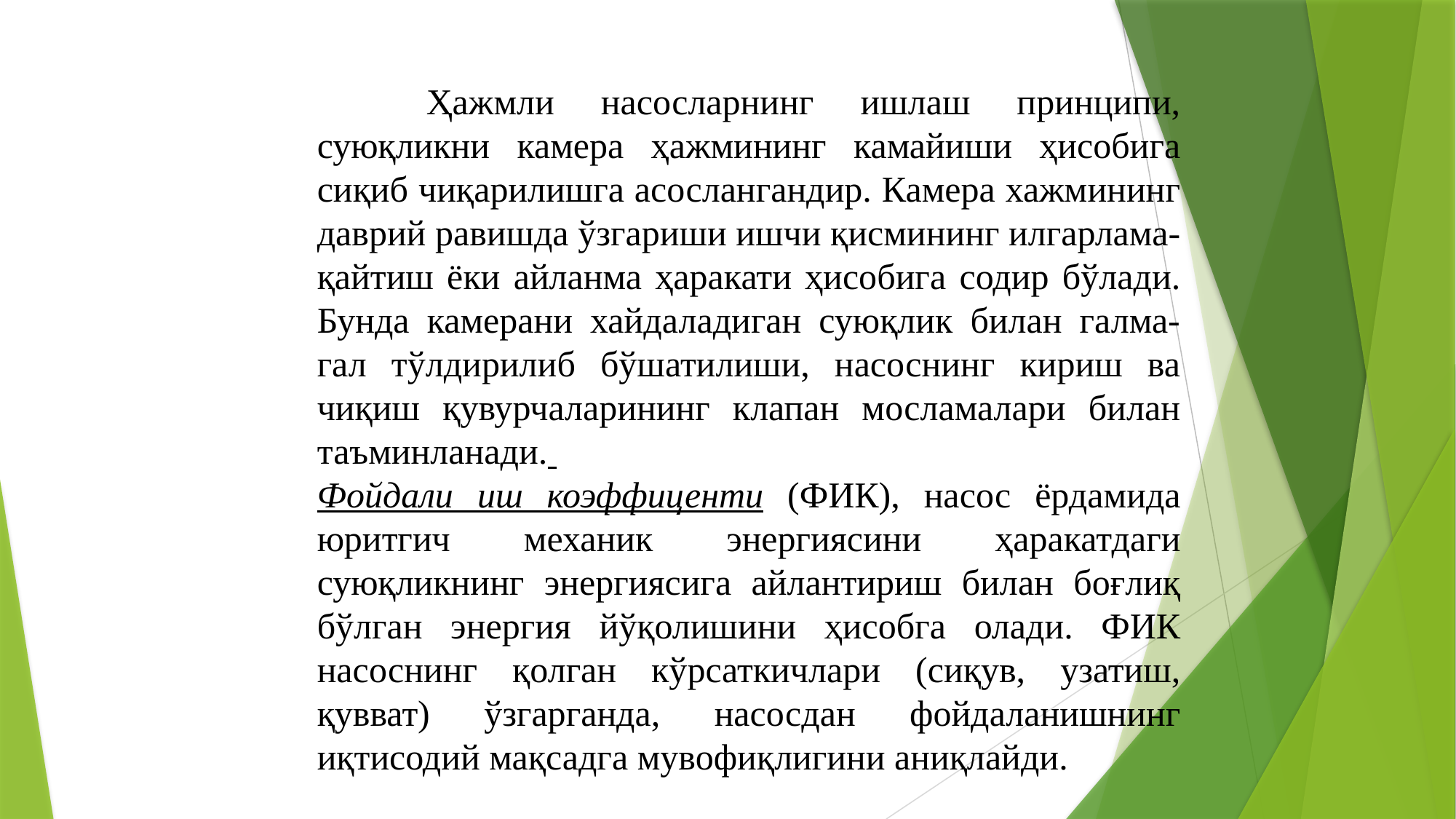

Ҳажмли насосларнинг ишлаш принципи, суюқликни камера ҳажмининг камайиши ҳисобига сиқиб чиқарилишга асослангандир. Камера хажмининг даврий равишда ўзгариши ишчи қисмининг илгарлама-қайтиш ёки айланма ҳаракати ҳисобига содир бўлади. Бунда камерани хайдаладиган суюқлик билан галма-гал тўлдирилиб бўшатилиши, насоснинг кириш ва чиқиш қувурчаларининг клапан мосламалари билан таъминланади.
Фойдали иш коэффиценти (ФИК), насос ёрдамида юритгич механик энергиясини ҳаракатдаги суюқликнинг энергиясига айлантириш билан боғлиқ бўлган энергия йўқолишини ҳисобга олади. ФИК насоснинг қолган кўрсаткичлари (сиқув, узатиш, қувват) ўзгарганда, насосдан фойдаланишнинг иқтисодий мақсадга мувофиқлигини аниқлайди.